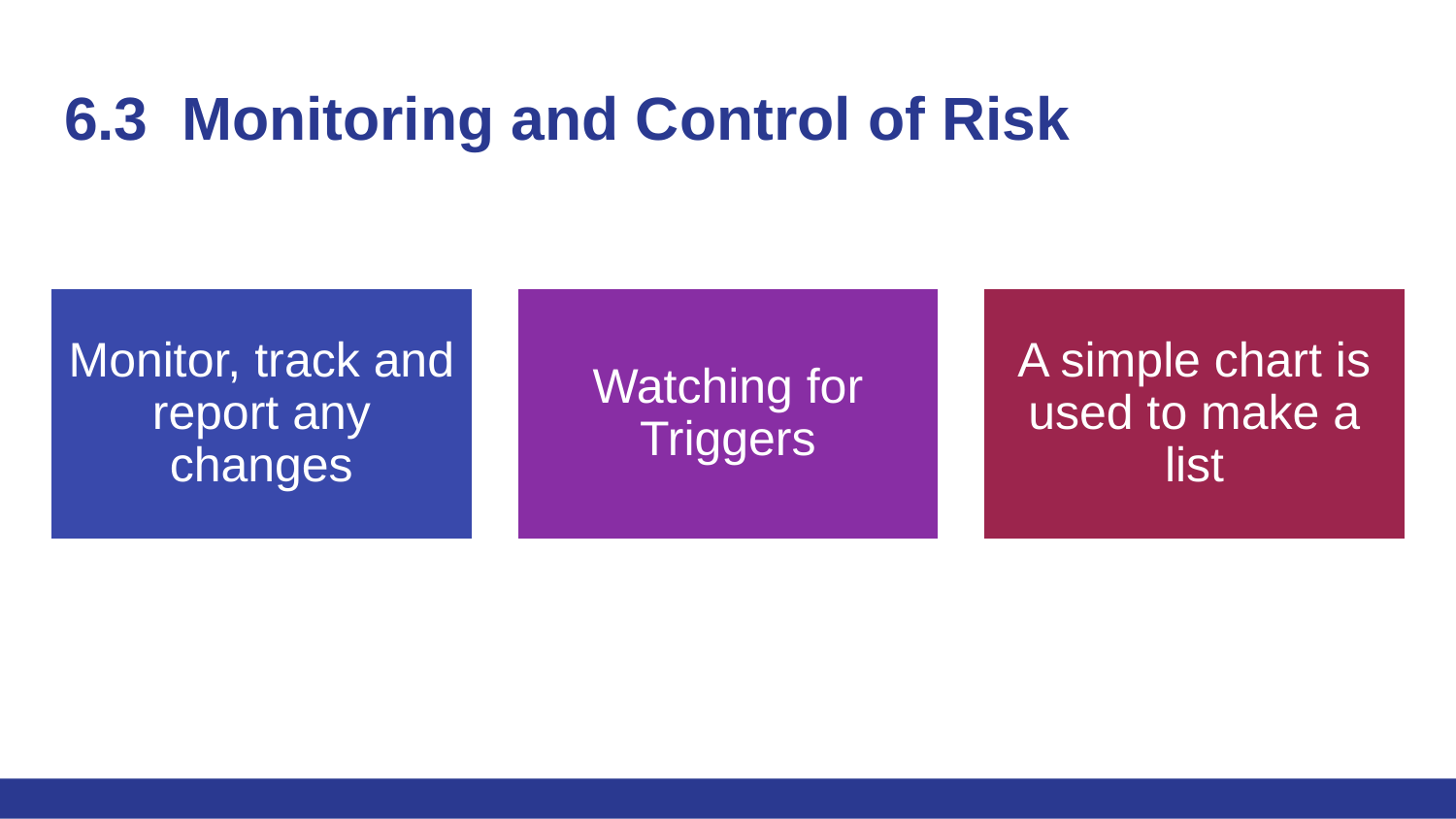

# 6.3  Monitoring and Control of Risk
Monitor, track and report any changes
Watching for Triggers
A simple chart is used to make a list